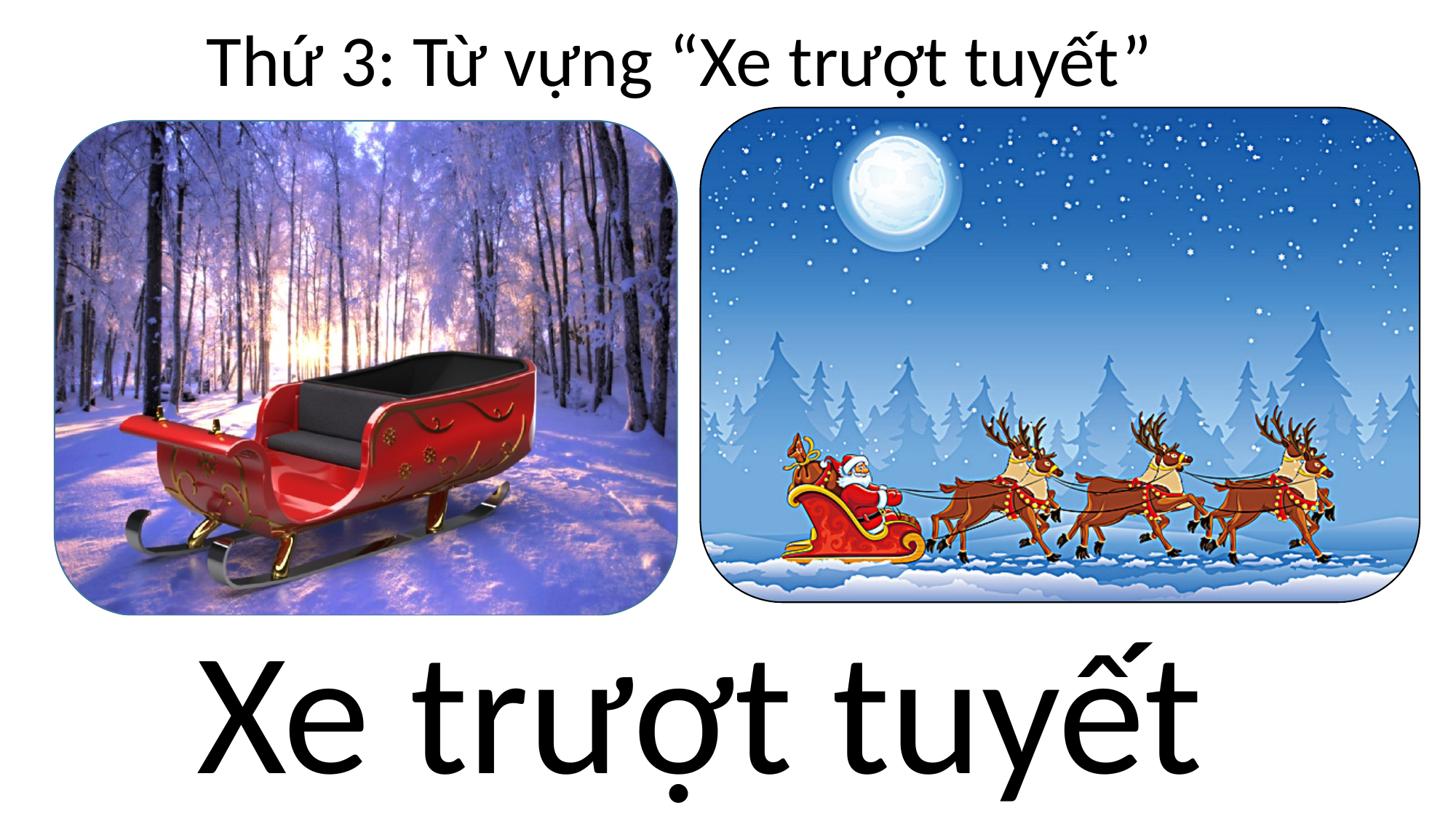

# Thứ 3: Từ vựng “Xe trượt tuyết”

Xe trượt tuyết